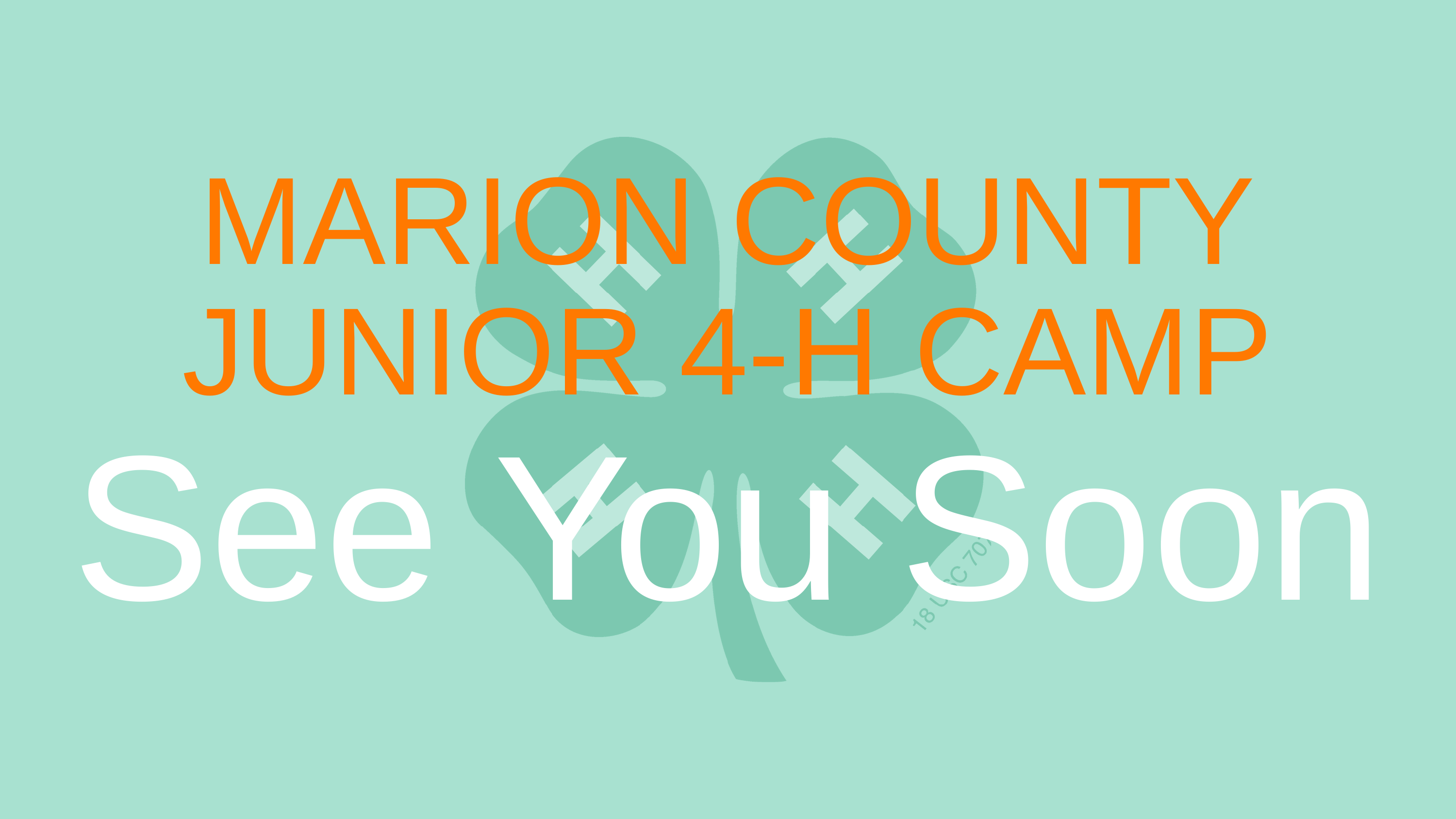

MARION COUNTY
JUNIOR 4-H CAMP
See You Soon